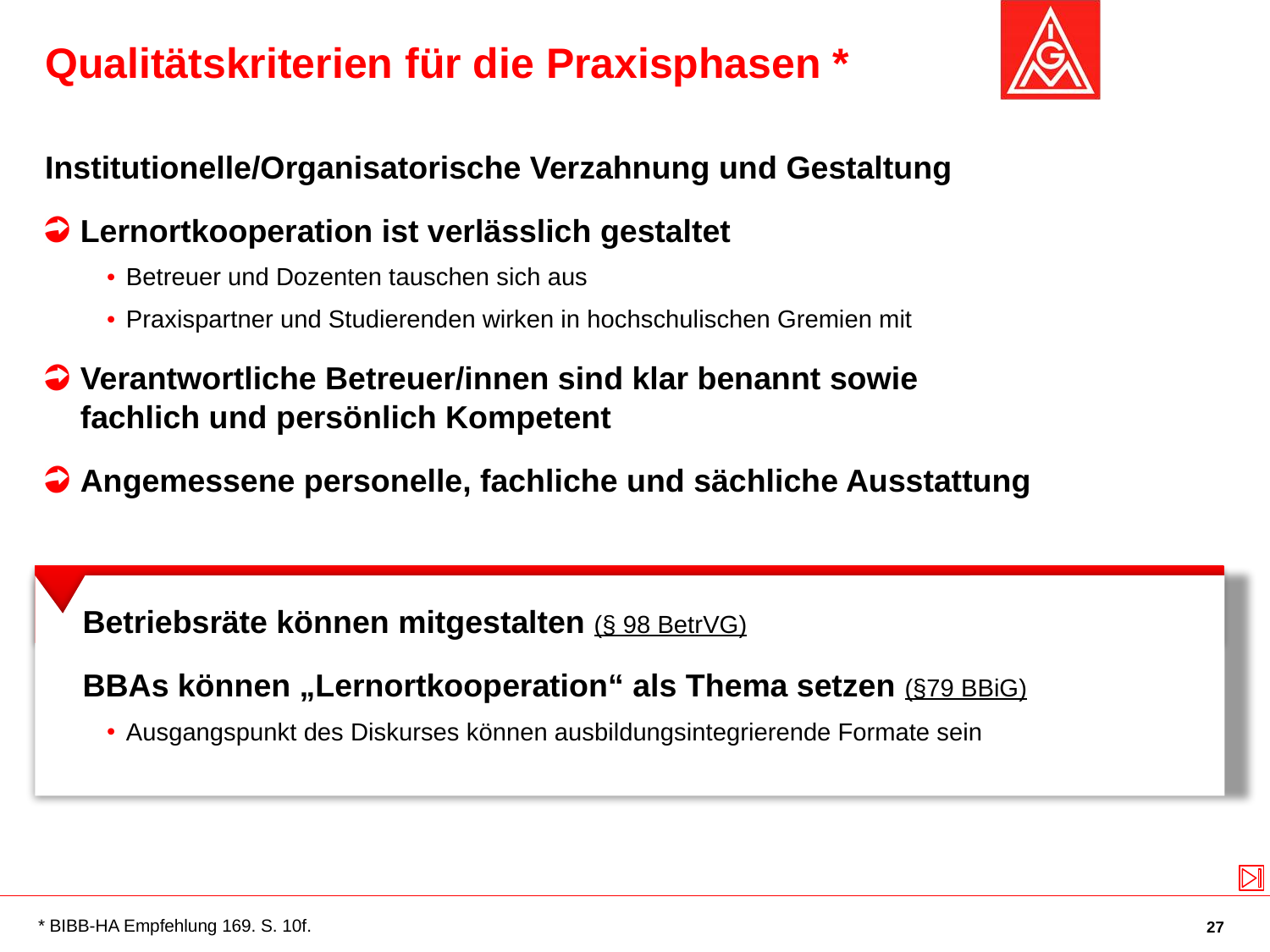

# Qualitätskriterien für die Praxisphasen *
Institutionelle/Organisatorische Verzahnung und Gestaltung
Lernortkooperation ist verlässlich gestaltet
Betreuer und Dozenten tauschen sich aus
Praxispartner und Studierenden wirken in hochschulischen Gremien mit
Verantwortliche Betreuer/innen sind klar benannt sowie
fachlich und persönlich Kompetent
Angemessene personelle, fachliche und sächliche Ausstattung
Betriebsräte können mitgestalten (§ 98 BetrVG)
BBAs können „Lernortkooperation“ als Thema setzen (§79 BBiG)
Ausgangspunkt des Diskurses können ausbildungsintegrierende Formate sein

* BIBB-HA Empfehlung 169. S. 10f.
27